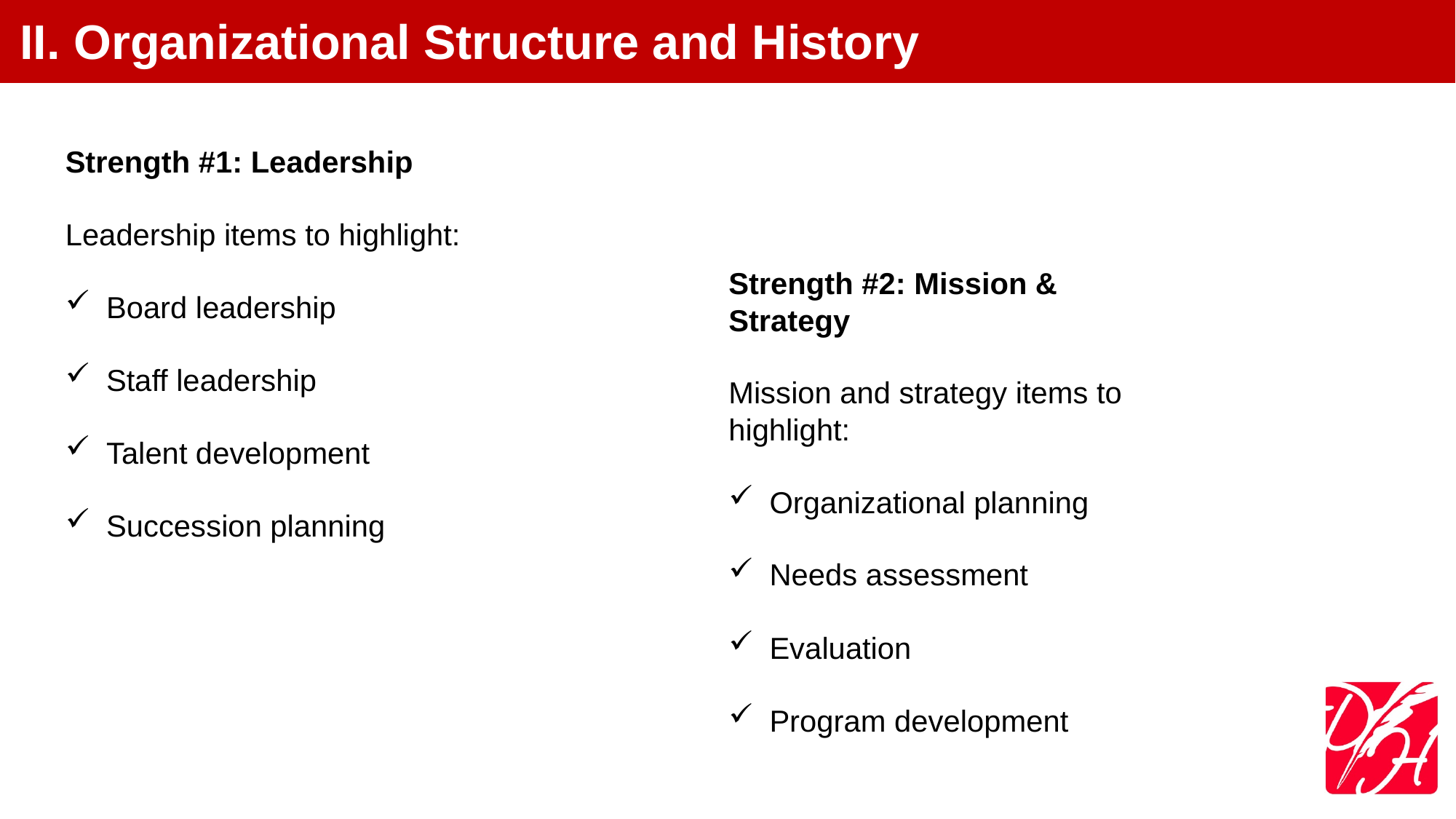

# II. Organizational Structure and History
Strength #1: Leadership

Leadership items to highlight:

Board leadership

Staff leadership

Talent development

Succession planning

Strength #2: Mission & Strategy

Mission and strategy items to highlight:

Organizational planning

Needs assessment

Evaluation

Program development